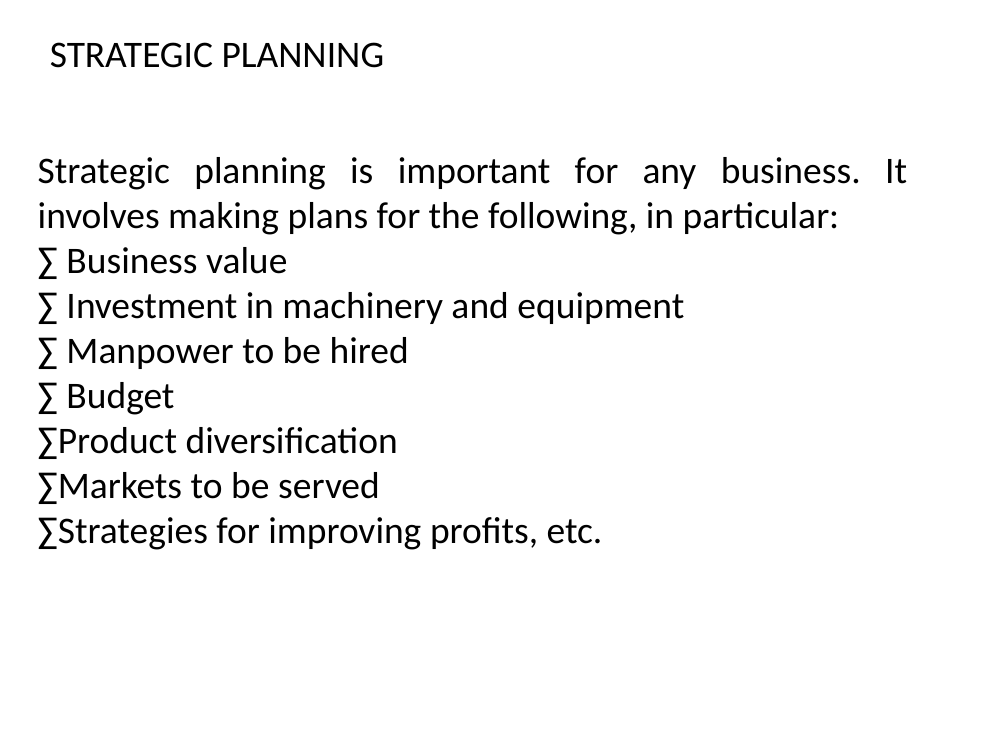

# STRATEGIC PLANNING
Strategic planning is important for any business. It involves making plans for the following, in particular:
∑ Business value
∑ Investment in machinery and equipment
∑ Manpower to be hired
∑ Budget
∑Product diversification
∑Markets to be served
∑Strategies for improving profits, etc.